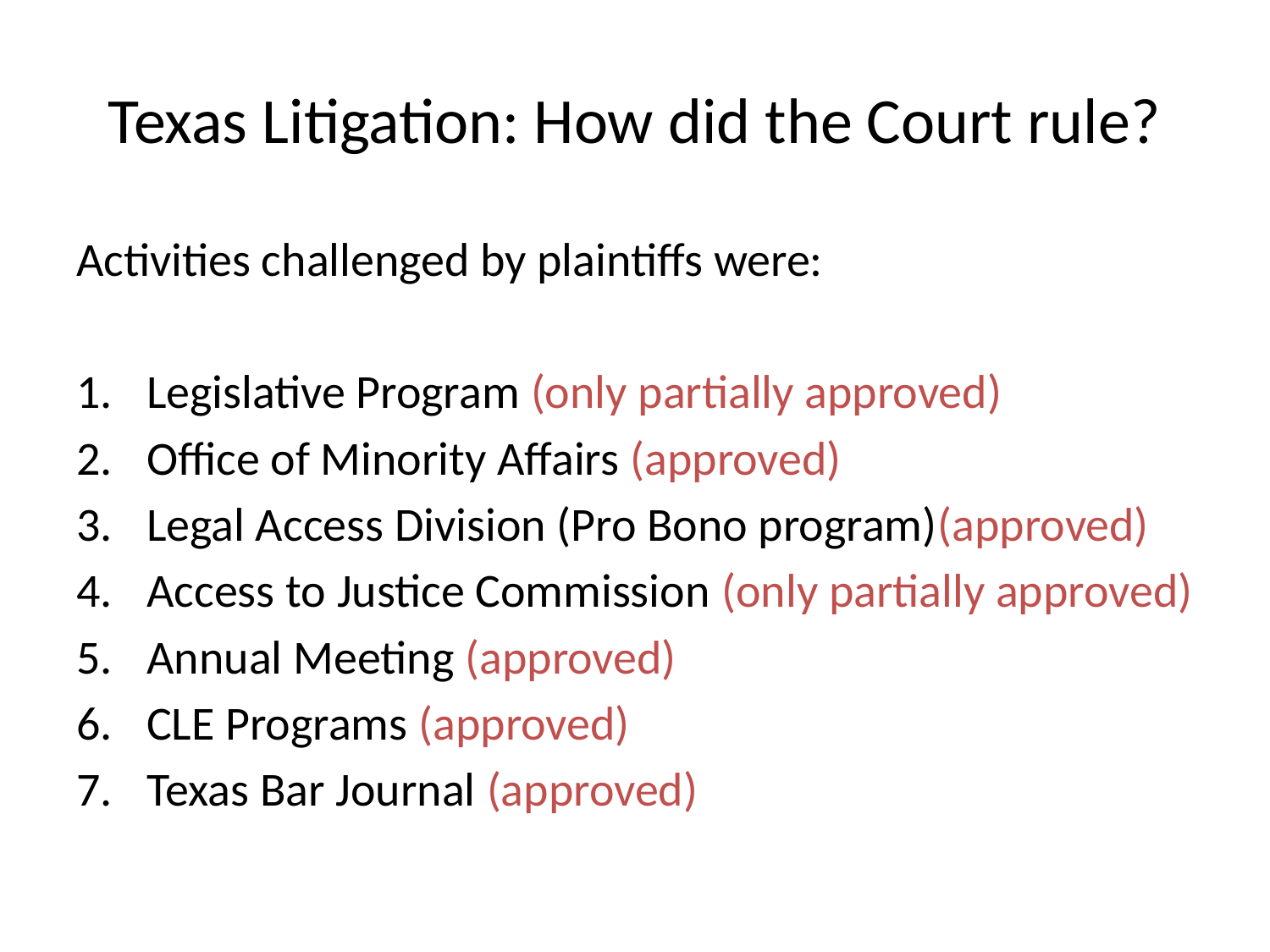

# Texas Litigation: How did the Court rule?
Activities challenged by plaintiffs were:

Legislative Program (only partially approved)
Office of Minority Affairs (approved)
Legal Access Division (Pro Bono program)(approved)
Access to Justice Commission (only partially approved)
Annual Meeting (approved)
CLE Programs (approved)
Texas Bar Journal (approved)